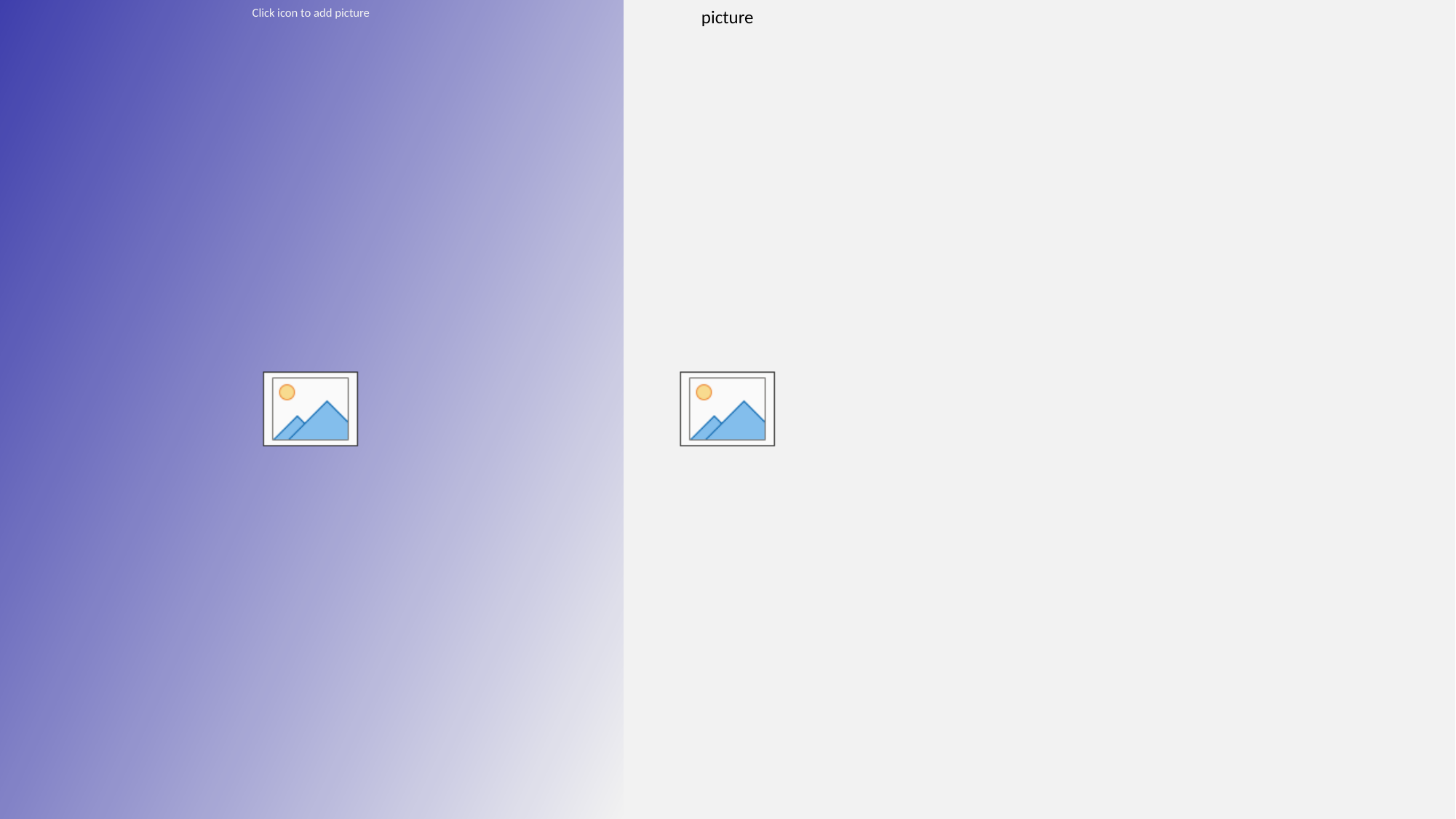

#
Presentation title
24 November 2021
12